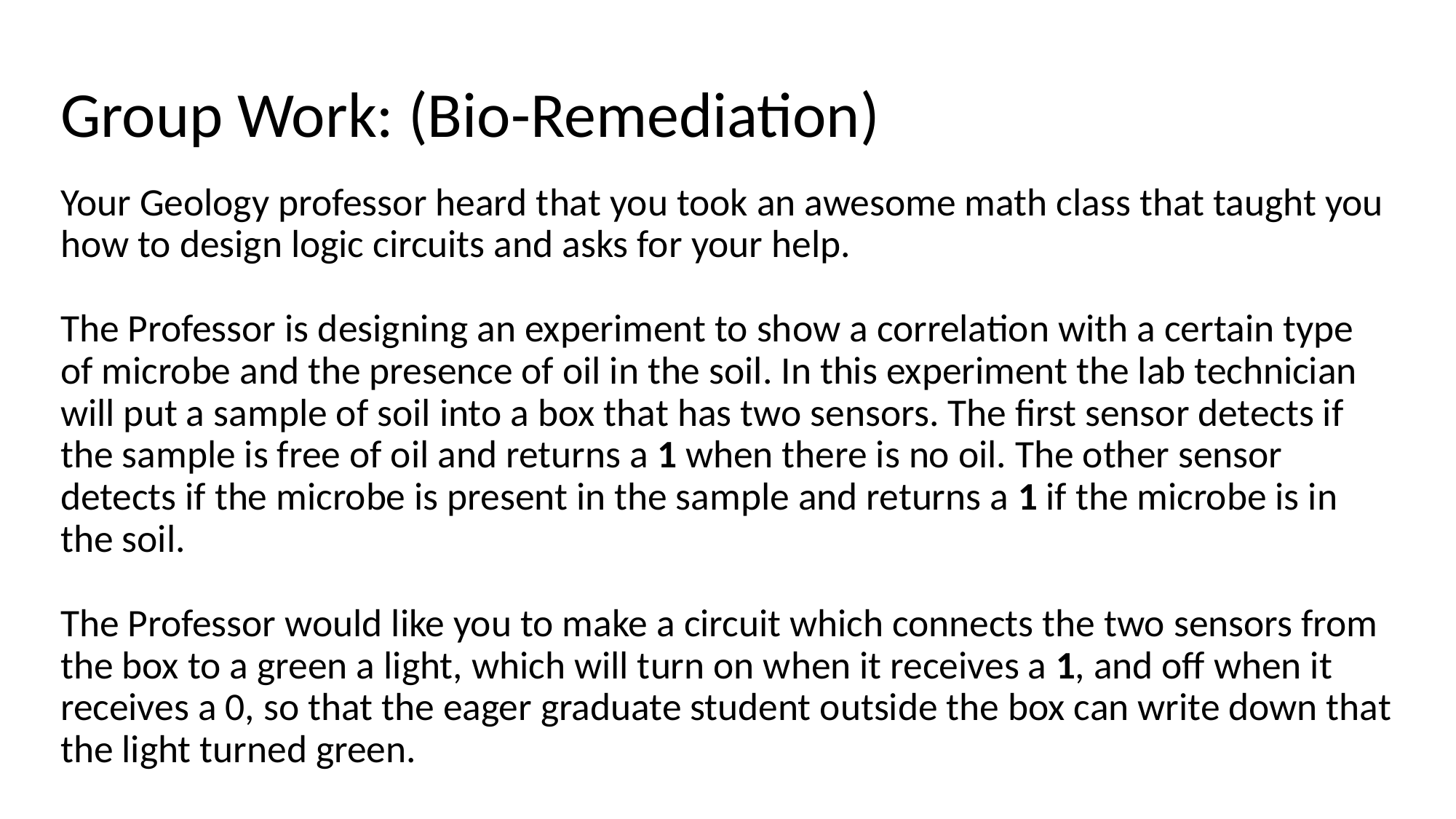

# Group Work: (Bio-Remediation)
Your Geology professor heard that you took an awesome math class that taught you how to design logic circuits and asks for your help.

The Professor is designing an experiment to show a correlation with a certain type of microbe and the presence of oil in the soil. In this experiment the lab technician will put a sample of soil into a box that has two sensors. The first sensor detects if the sample is free of oil and returns a 1 when there is no oil. The other sensor detects if the microbe is present in the sample and returns a 1 if the microbe is in the soil.

The Professor would like you to make a circuit which connects the two sensors from the box to a green a light, which will turn on when it receives a 1, and off when it receives a 0, so that the eager graduate student outside the box can write down that the light turned green.